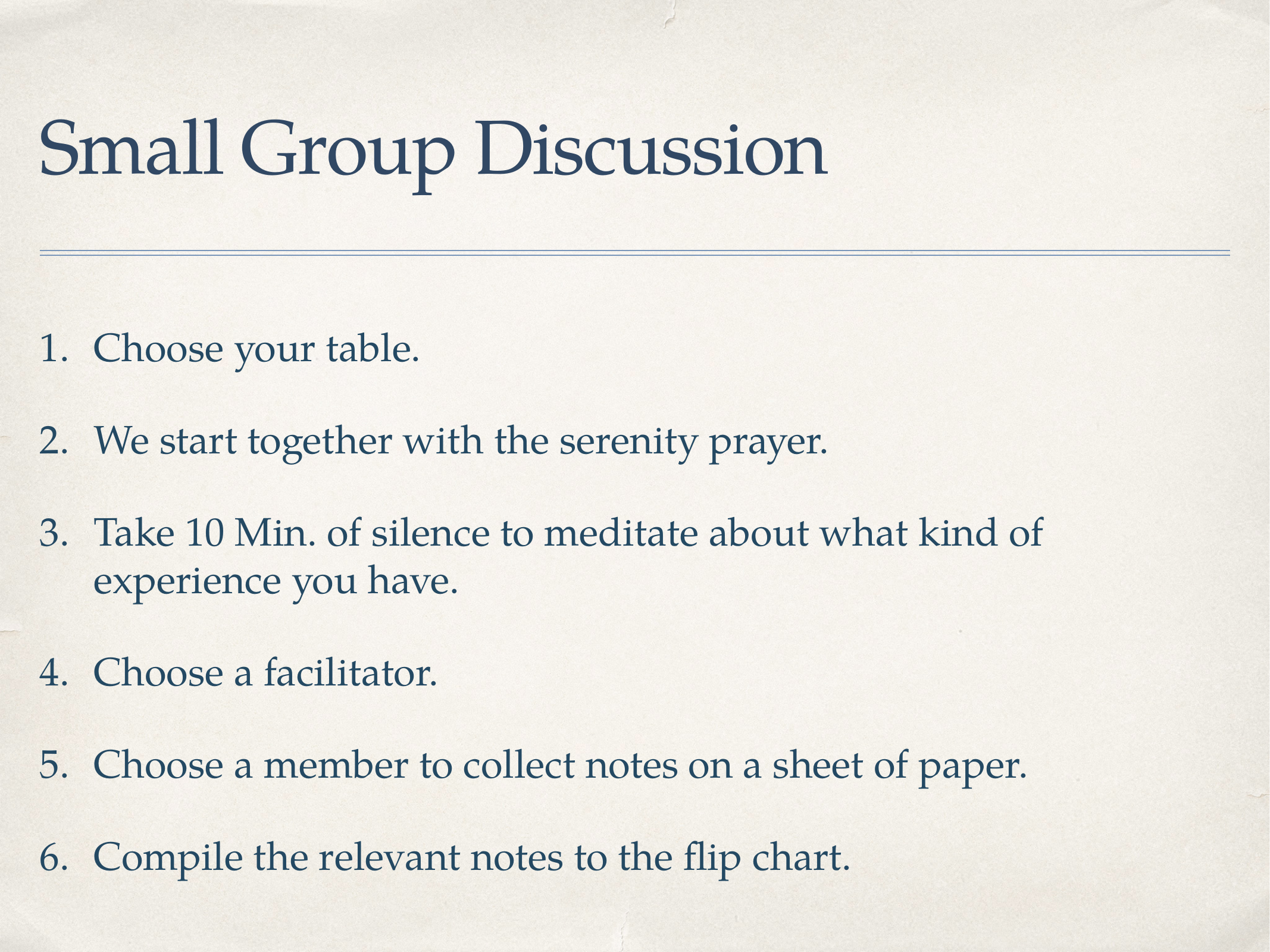

# Small Group Discussion
Choose your table.
We start together with the serenity prayer.
Take 10 Min. of silence to meditate about what kind of experience you have.
Choose a facilitator.
Choose a member to collect notes on a sheet of paper.
Compile the relevant notes to the flip chart.